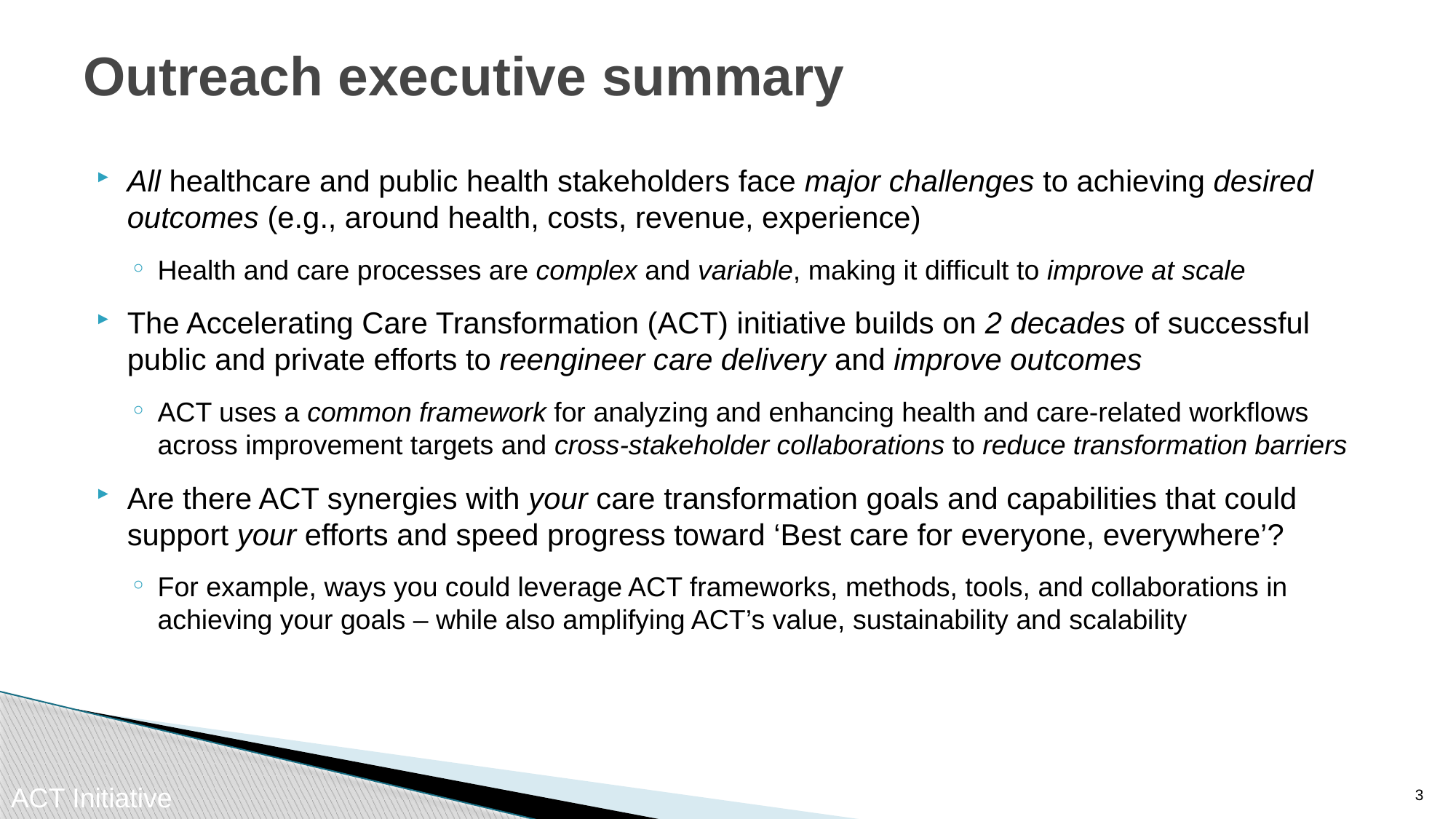

# Outreach executive summary
All healthcare and public health stakeholders face major challenges to achieving desired outcomes (e.g., around health, costs, revenue, experience)
Health and care processes are complex and variable, making it difficult to improve at scale
The Accelerating Care Transformation (ACT) initiative builds on 2 decades of successful public and private efforts to reengineer care delivery and improve outcomes
ACT uses a common framework for analyzing and enhancing health and care-related workflows across improvement targets and cross-stakeholder collaborations to reduce transformation barriers
Are there ACT synergies with your care transformation goals and capabilities that could support your efforts and speed progress toward ‘Best care for everyone, everywhere’?
For example, ways you could leverage ACT frameworks, methods, tools, and collaborations in achieving your goals – while also amplifying ACT’s value, sustainability and scalability
3